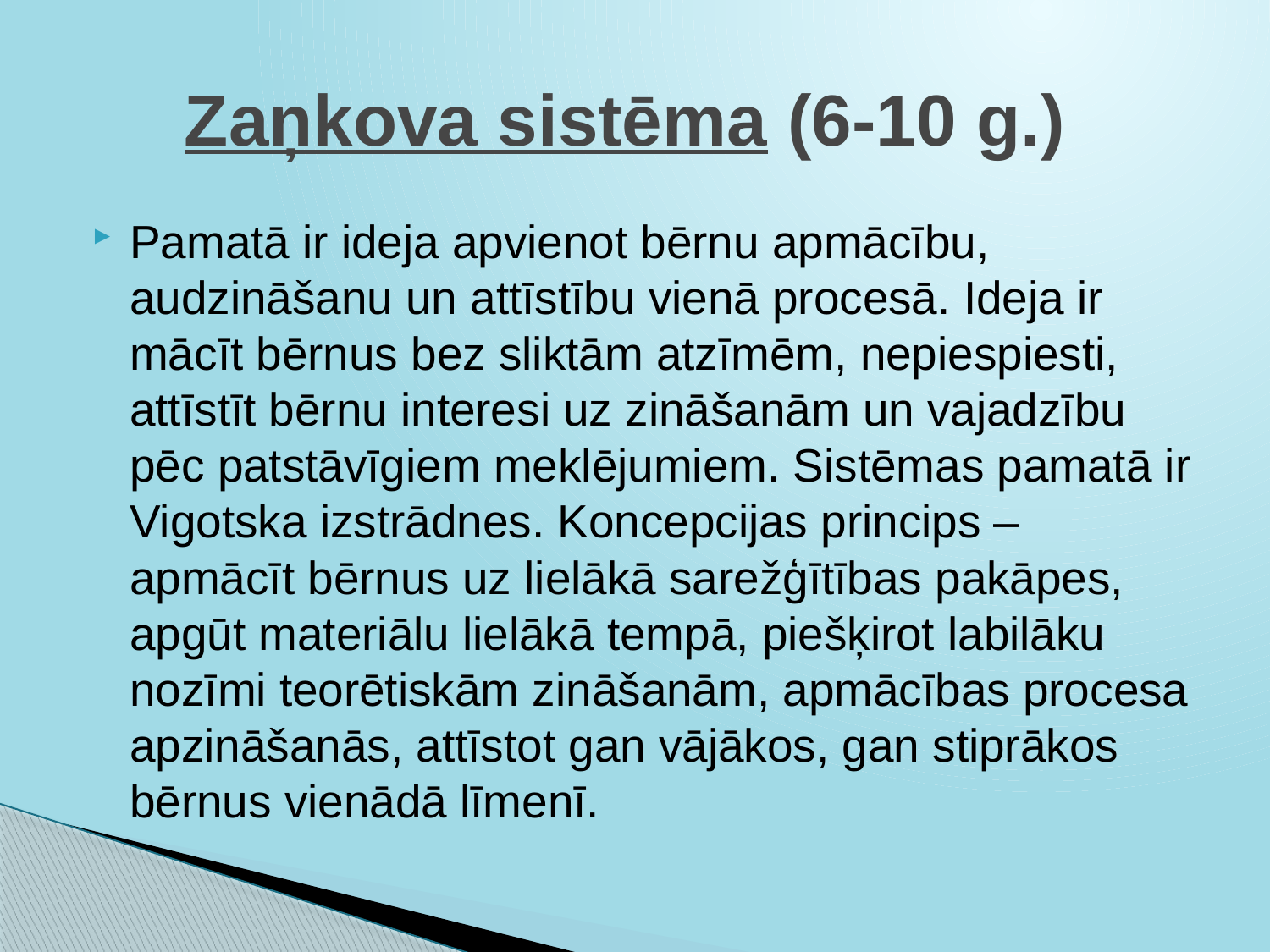

# Zaņkova sistēma (6-10 g.)
Pamatā ir ideja apvienot bērnu apmācību, audzināšanu un attīstību vienā procesā. Ideja ir mācīt bērnus bez sliktām atzīmēm, nepiespiesti, attīstīt bērnu interesi uz zināšanām un vajadzību pēc patstāvīgiem meklējumiem. Sistēmas pamatā ir Vigotska izstrādnes. Koncepcijas princips – apmācīt bērnus uz lielākā sarežģītības pakāpes, apgūt materiālu lielākā tempā, piešķirot labilāku nozīmi teorētiskām zināšanām, apmācības procesa apzināšanās, attīstot gan vājākos, gan stiprākos bērnus vienādā līmenī.